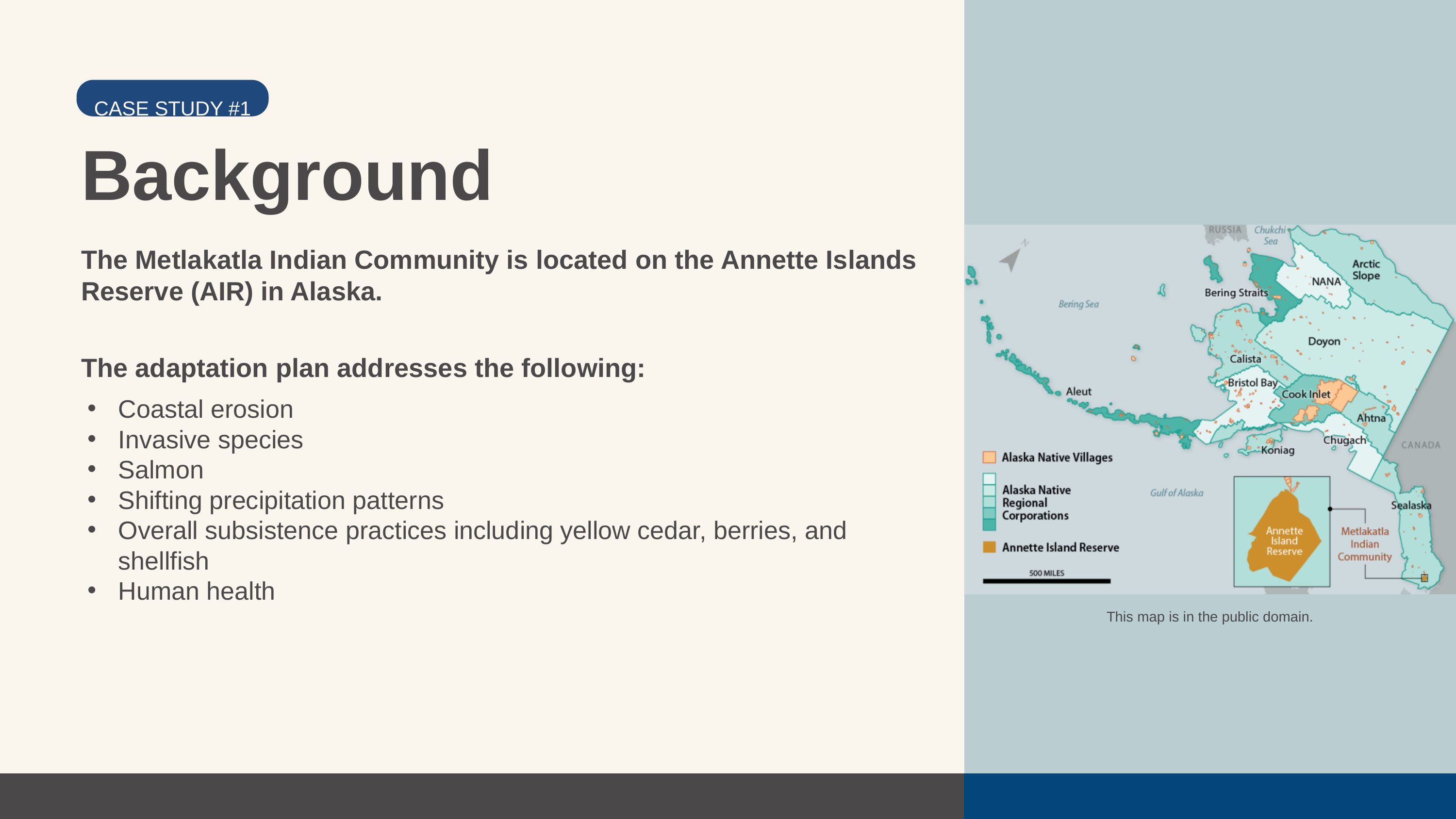

CASE STUDY #1
Background

The Metlakatla Indian Community is located on the Annette Islands Reserve (AIR) in Alaska.
The adaptation plan addresses the following:
Coastal erosion
Invasive species
Salmon
Shifting precipitation patterns
Overall subsistence practices including yellow cedar, berries, and shellfish
Human health
This map is in the public domain.